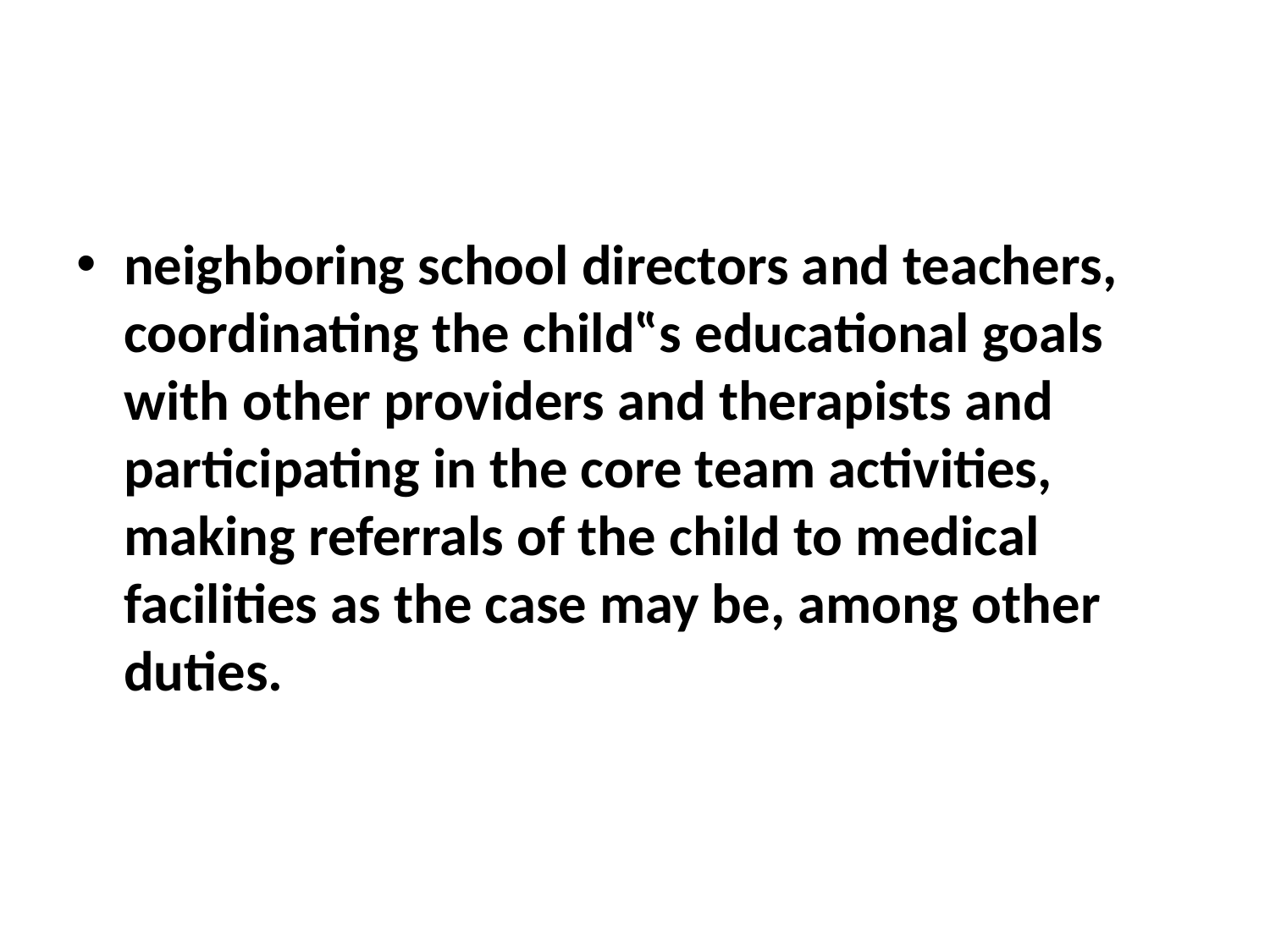

#
neighboring school directors and teachers, coordinating the child‟s educational goals with other providers and therapists and participating in the core team activities, making referrals of the child to medical facilities as the case may be, among other duties.